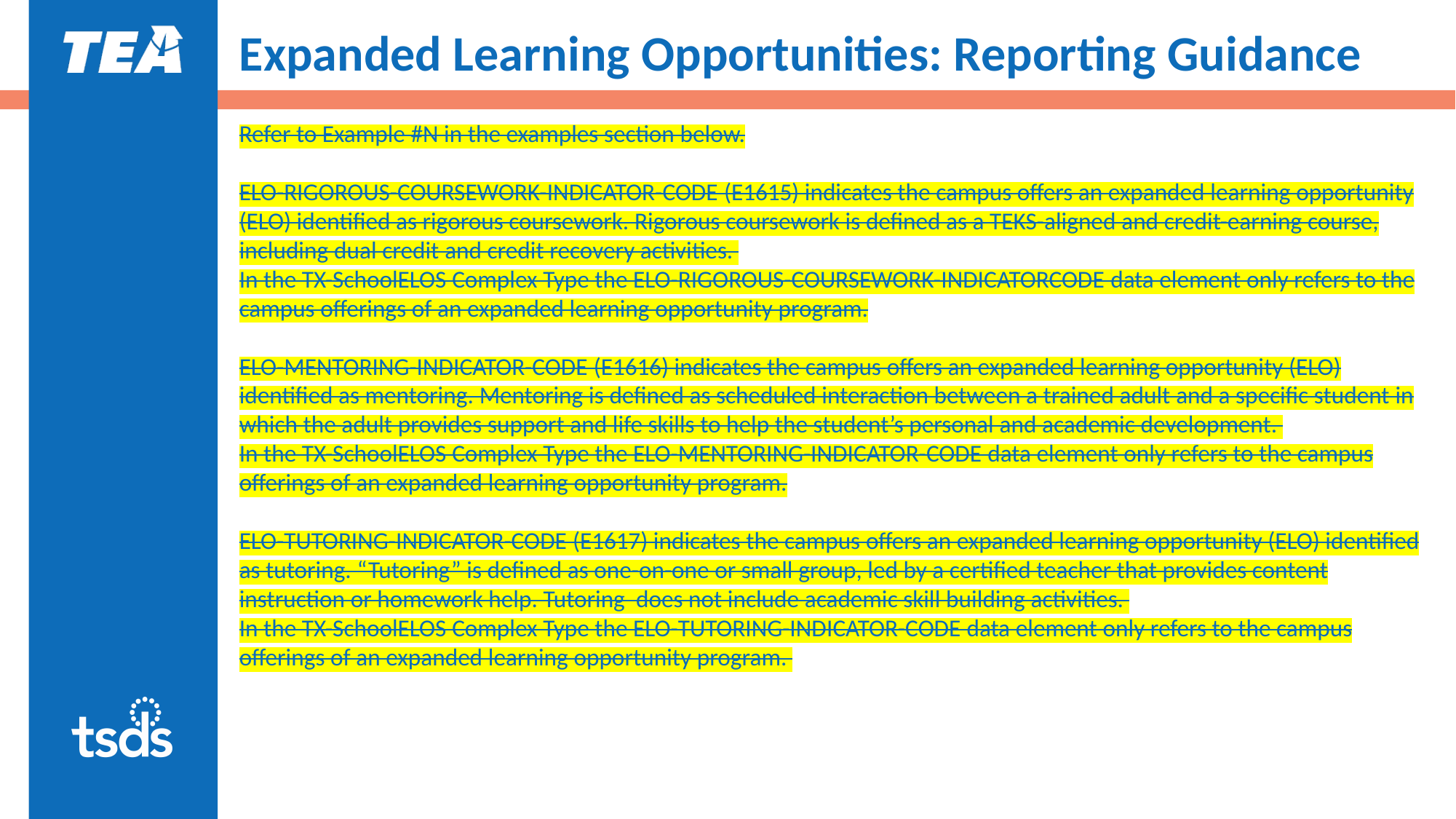

# Expanded Learning Opportunities: Reporting Guidance
Refer to Example #N in the examples section below.

ELO-RIGOROUS-COURSEWORK-INDICATOR-CODE (E1615) indicates the campus offers an expanded learning opportunity (ELO) identified as rigorous coursework. Rigorous coursework is defined as a TEKS-aligned and credit-earning course, including dual credit and credit recovery activities.
In the TX-SchoolELOS Complex Type the ELO-RIGOROUS-COURSEWORK-INDICATORCODE data element only refers to the campus offerings of an expanded learning opportunity program.

ELO-MENTORING-INDICATOR-CODE (E1616) indicates the campus offers an expanded learning opportunity (ELO) identified as mentoring. Mentoring is defined as scheduled interaction between a trained adult and a specific student in which the adult provides support and life skills to help the student’s personal and academic development.
In the TX-SchoolELOS Complex Type the ELO-MENTORING-INDICATOR-CODE data element only refers to the campus offerings of an expanded learning opportunity program.

ELO-TUTORING-INDICATOR-CODE (E1617) indicates the campus offers an expanded learning opportunity (ELO) identified as tutoring. “Tutoring” is defined as one-on-one or small group, led by a certified teacher that provides content instruction or homework help. Tutoring  does not include academic skill building activities.
In the TX-SchoolELOS Complex Type the ELO-TUTORING-INDICATOR-CODE data element only refers to the campus offerings of an expanded learning opportunity program.